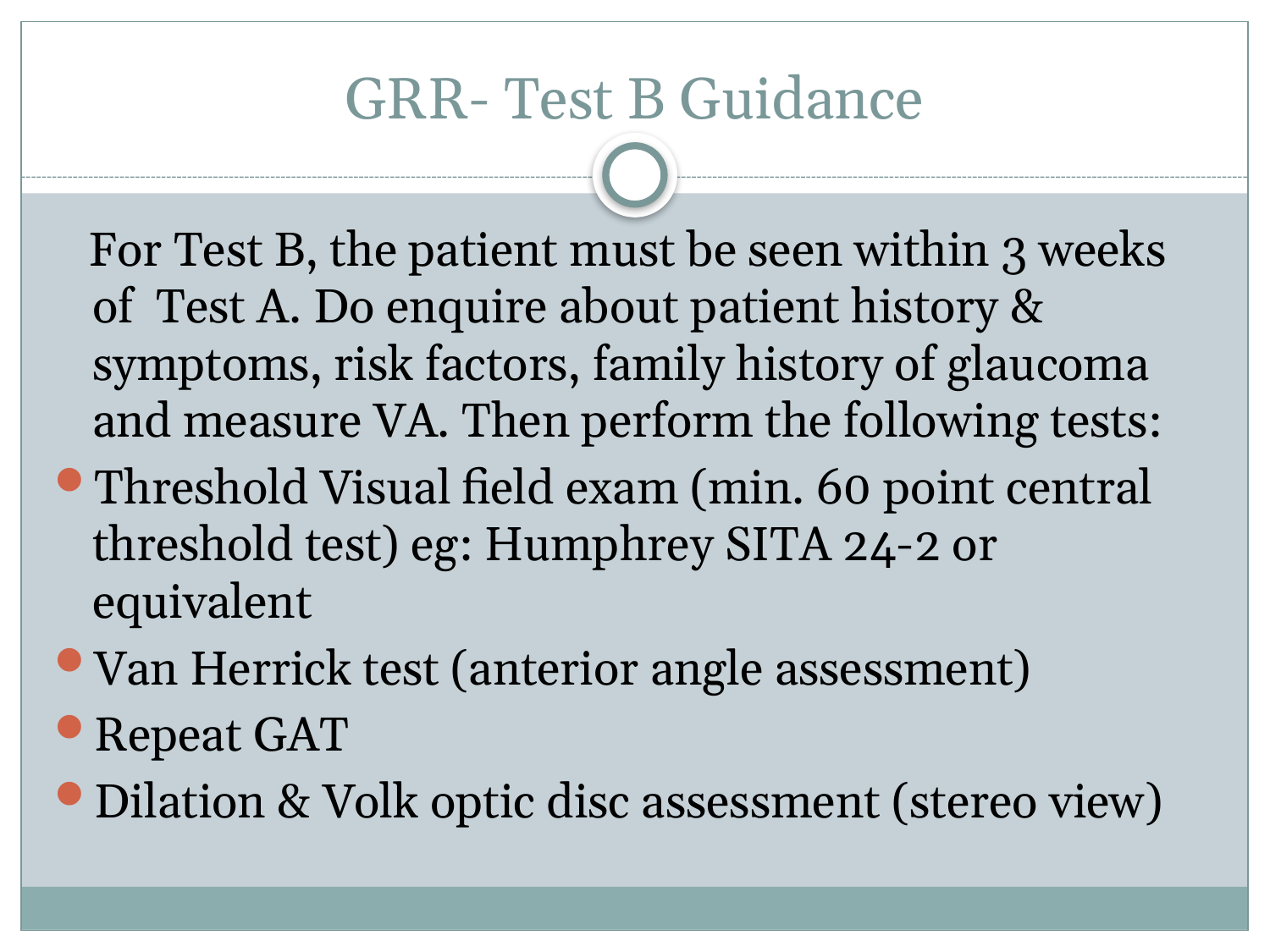

# GRR- Test B Guidance
   For Test B, the patient must be seen within 3 weeks of  Test A. Do enquire about patient history & symptoms, risk factors, family history of glaucoma and measure VA. Then perform the following tests:
Threshold Visual field exam (min. 60 point central threshold test) eg: Humphrey SITA 24-2 or equivalent
Van Herrick test (anterior angle assessment)
Repeat GAT
Dilation & Volk optic disc assessment (stereo view)